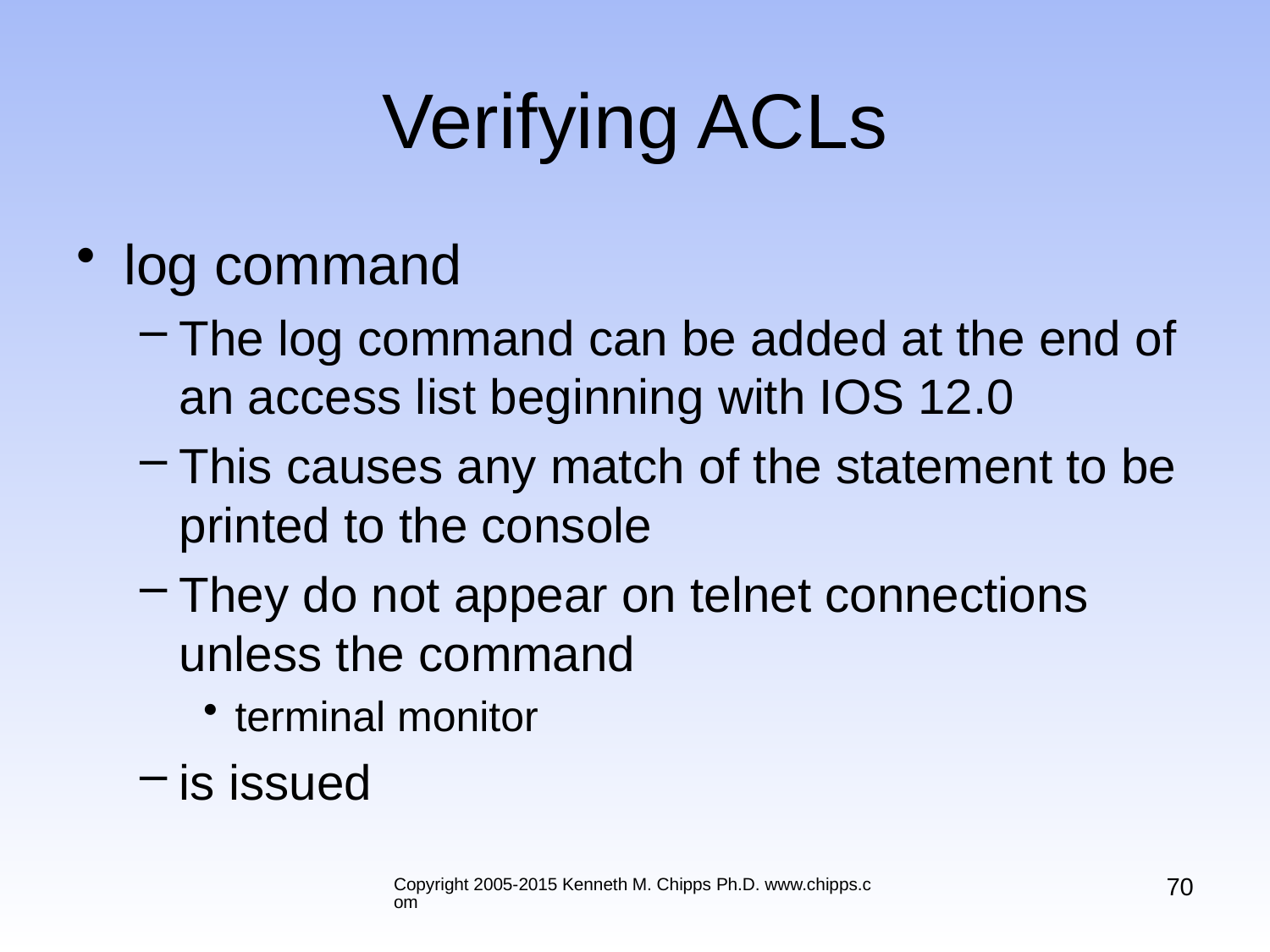

# Verifying ACLs
log command
The log command can be added at the end of an access list beginning with IOS 12.0
This causes any match of the statement to be printed to the console
They do not appear on telnet connections unless the command
terminal monitor
is issued
70
Copyright 2005-2015 Kenneth M. Chipps Ph.D. www.chipps.com